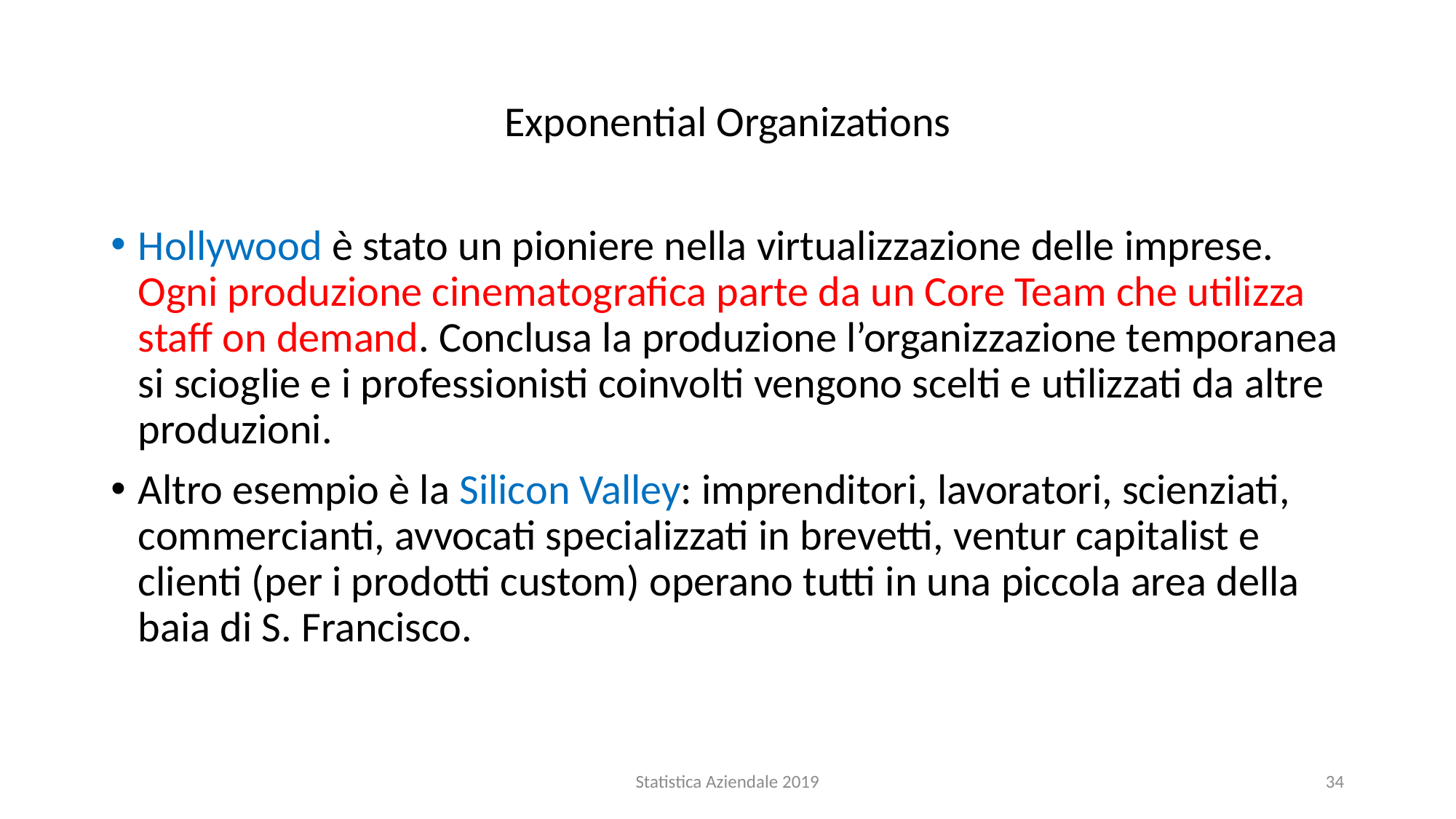

# Exponential Organizations
Hollywood è stato un pioniere nella virtualizzazione delle imprese. Ogni produzione cinematografica parte da un Core Team che utilizza staff on demand. Conclusa la produzione l’organizzazione temporanea si scioglie e i professionisti coinvolti vengono scelti e utilizzati da altre produzioni.
Altro esempio è la Silicon Valley: imprenditori, lavoratori, scienziati, commercianti, avvocati specializzati in brevetti, ventur capitalist e clienti (per i prodotti custom) operano tutti in una piccola area della baia di S. Francisco.
Statistica Aziendale 2019
34